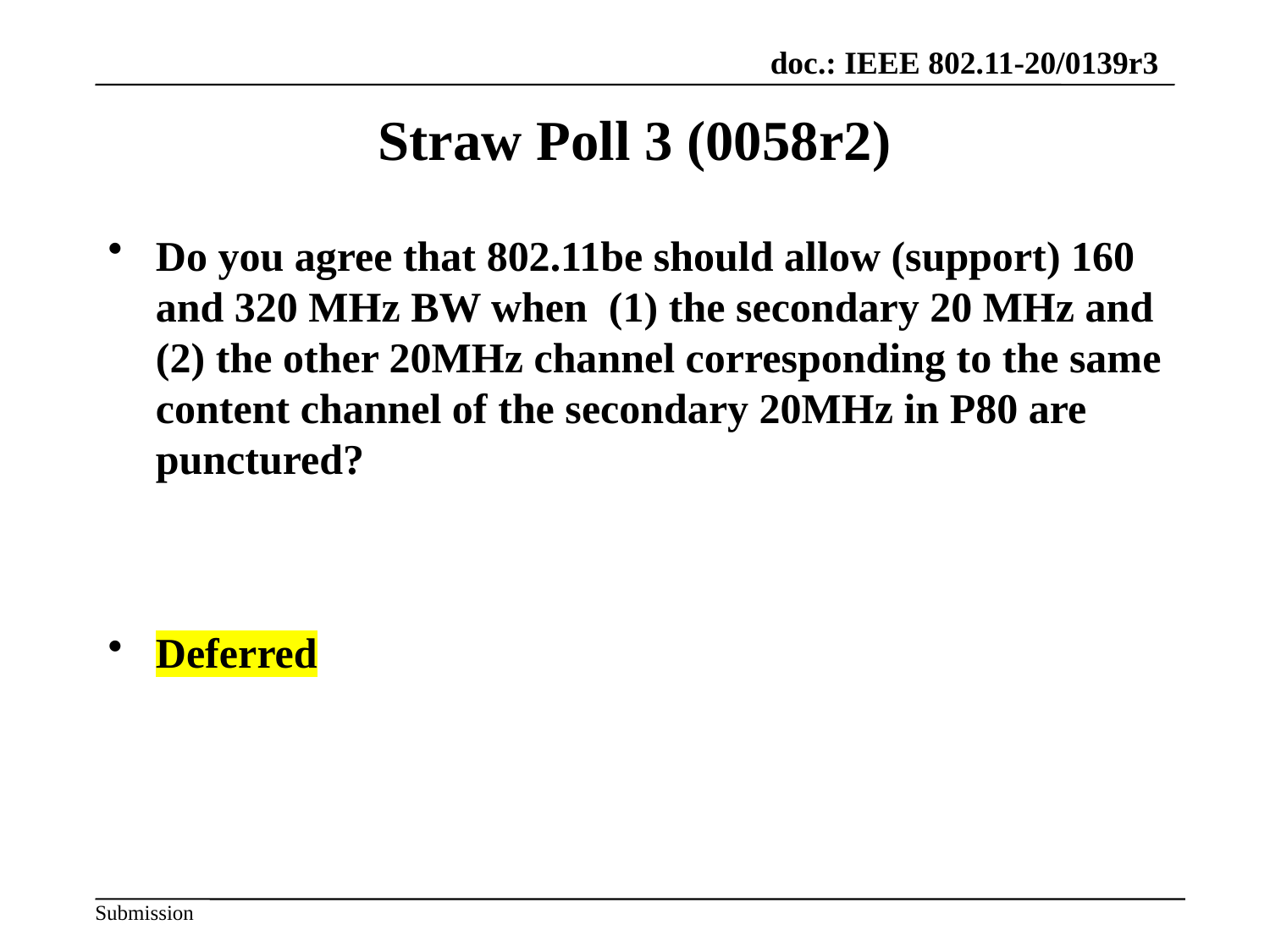

# Straw Poll 3 (0058r2)
Do you agree that 802.11be should allow (support) 160 and 320 MHz BW when  (1) the secondary 20 MHz and (2) the other 20MHz channel corresponding to the same content channel of the secondary 20MHz in P80 are punctured?

Deferred